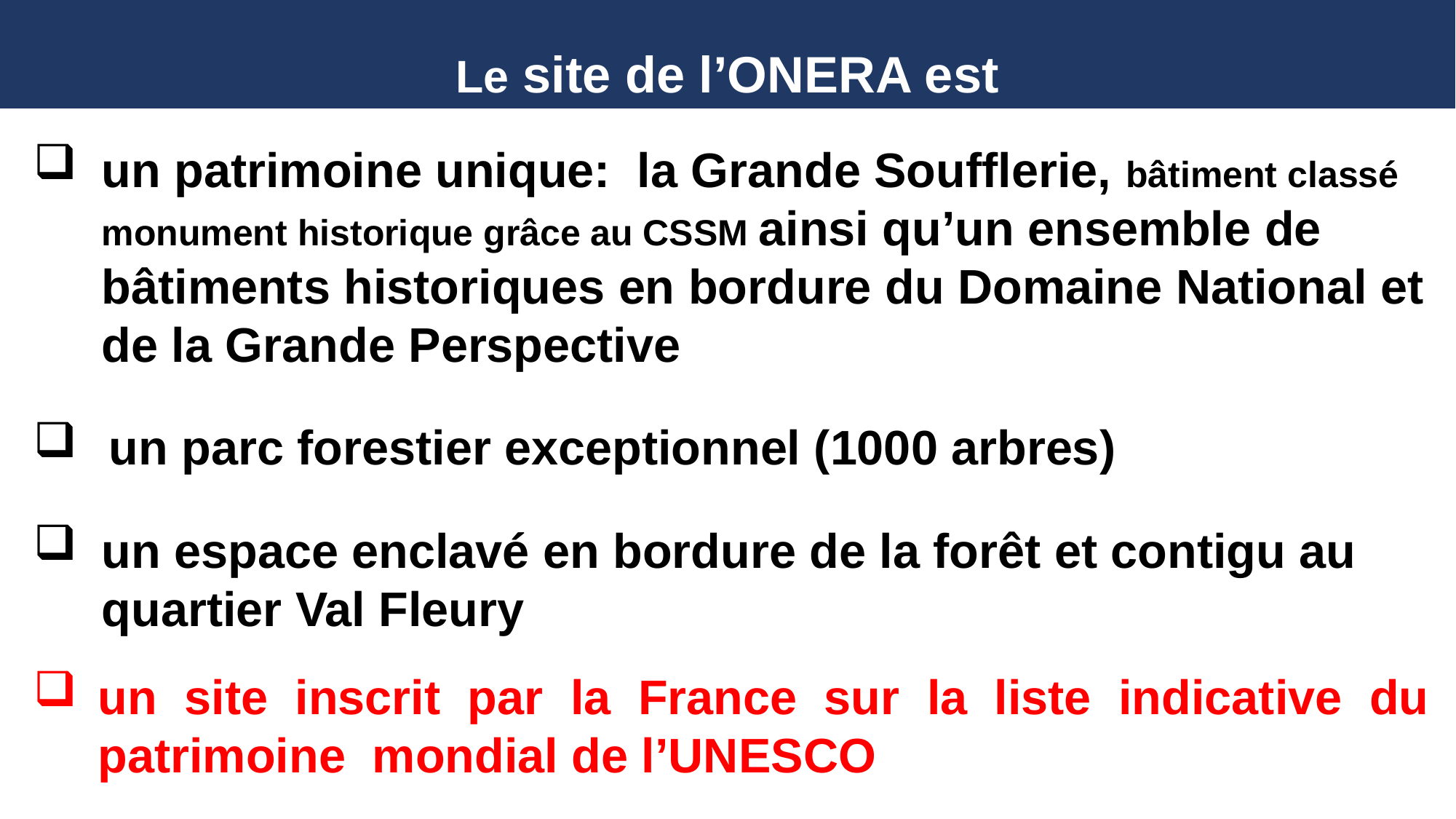

# Le site de l’ONERA est

un patrimoine unique:  la Grande Soufflerie, bâtiment classé monument historique grâce au CSSM ainsi qu’un ensemble de bâtiments historiques en bordure du Domaine National et de la Grande Perspective

un parc forestier exceptionnel (1000 arbres)

un espace enclavé en bordure de la forêt et contigu au quartier Val Fleury

un site inscrit par la France sur la liste indicative du patrimoine  mondial de l’UNESCO